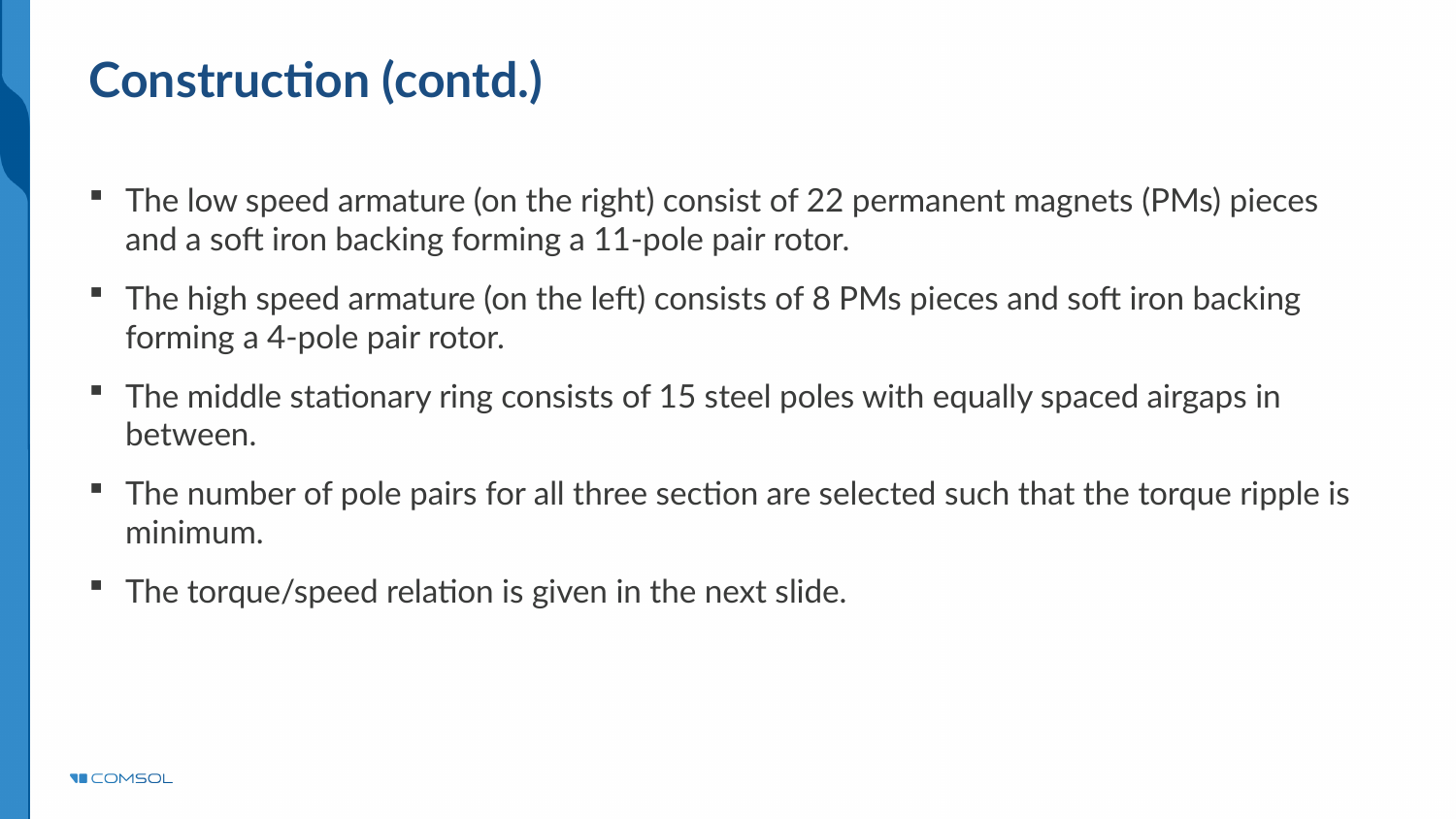

# Construction (contd.)
The low speed armature (on the right) consist of 22 permanent magnets (PMs) pieces and a soft iron backing forming a 11-pole pair rotor.
The high speed armature (on the left) consists of 8 PMs pieces and soft iron backing forming a 4-pole pair rotor.
The middle stationary ring consists of 15 steel poles with equally spaced airgaps in between.
The number of pole pairs for all three section are selected such that the torque ripple is minimum.
The torque/speed relation is given in the next slide.